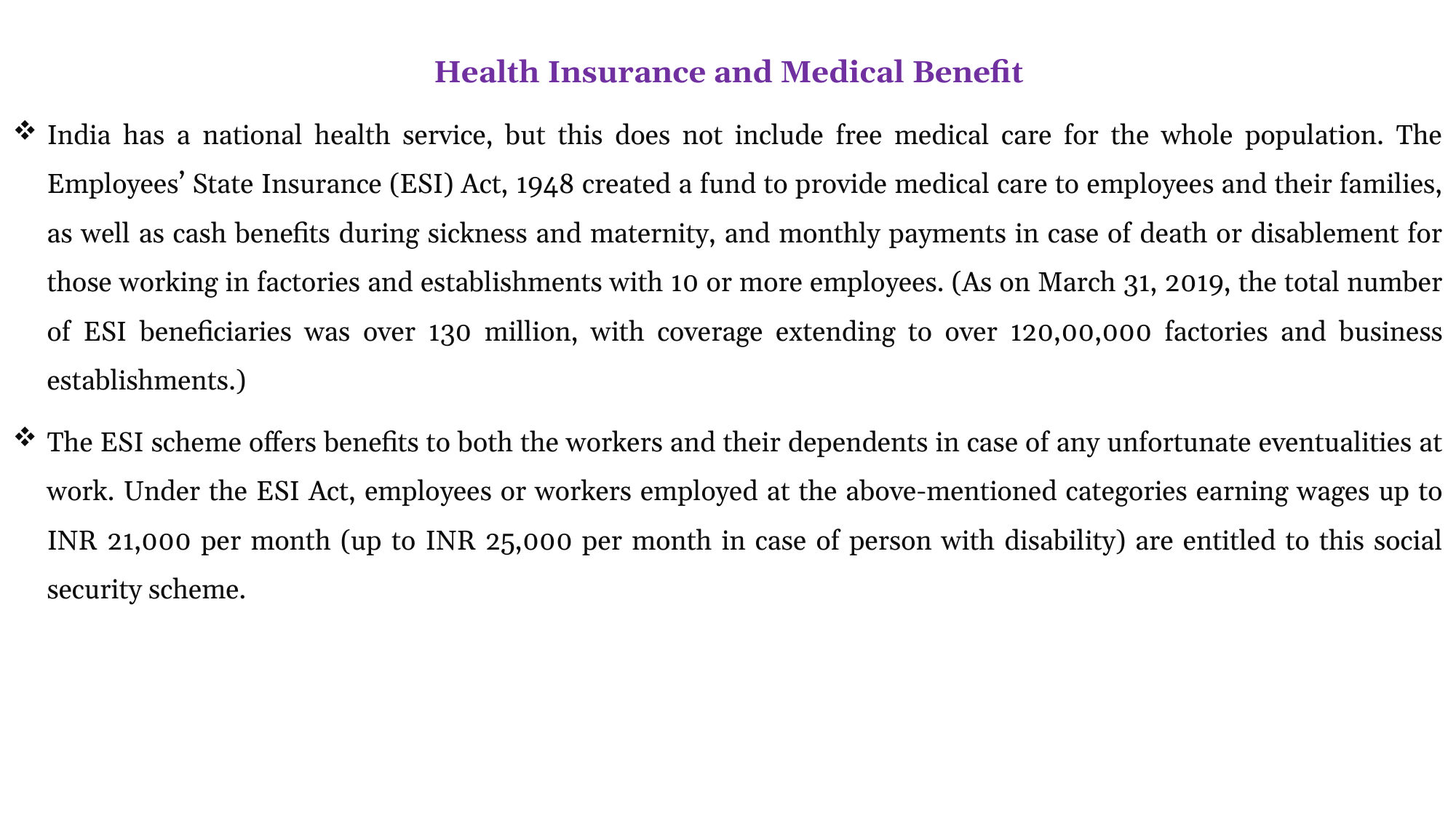

Health Insurance and Medical Benefit
India has a national health service, but this does not include free medical care for the whole population. The Employees’ State Insurance (ESI) Act, 1948 created a fund to provide medical care to employees and their families, as well as cash benefits during sickness and maternity, and monthly payments in case of death or disablement for those working in factories and establishments with 10 or more employees. (As on March 31, 2019, the total number of ESI beneficiaries was over 130 million, with coverage extending to over 120,00,000 factories and business establishments.)
The ESI scheme offers benefits to both the workers and their dependents in case of any unfortunate eventualities at work. Under the ESI Act, employees or workers employed at the above-mentioned categories earning wages up to INR 21,000 per month (up to INR 25,000 per month in case of person with disability) are entitled to this social security scheme.